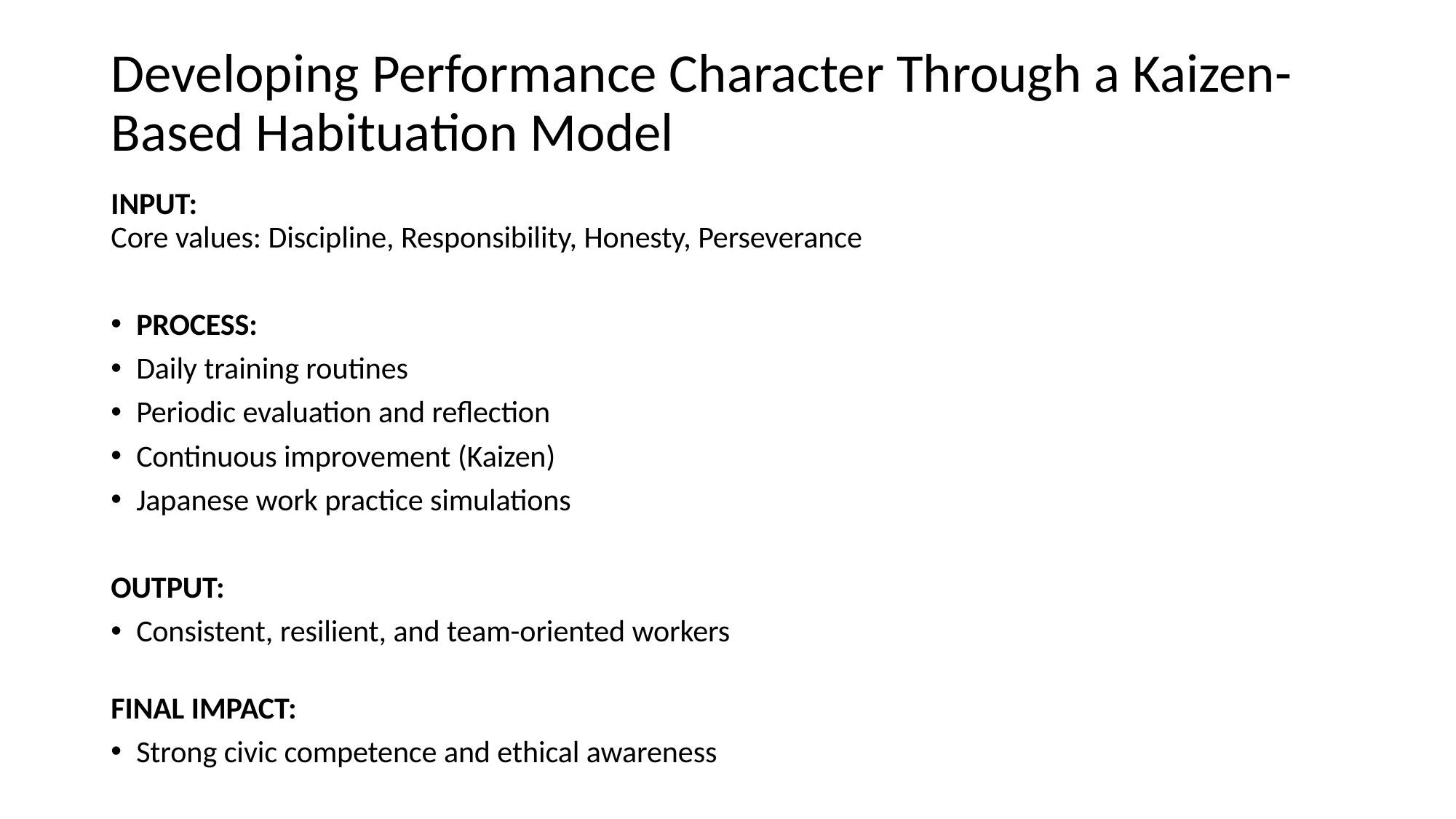

# Developing Performance Character Through a Kaizen-Based Habituation Model
INPUT:
Core values: Discipline, Responsibility, Honesty, Perseverance

PROCESS:
Daily training routines
Periodic evaluation and reflection
Continuous improvement (Kaizen)
Japanese work practice simulations

OUTPUT:
Consistent, resilient, and team-oriented workers
FINAL IMPACT:
Strong civic competence and ethical awareness